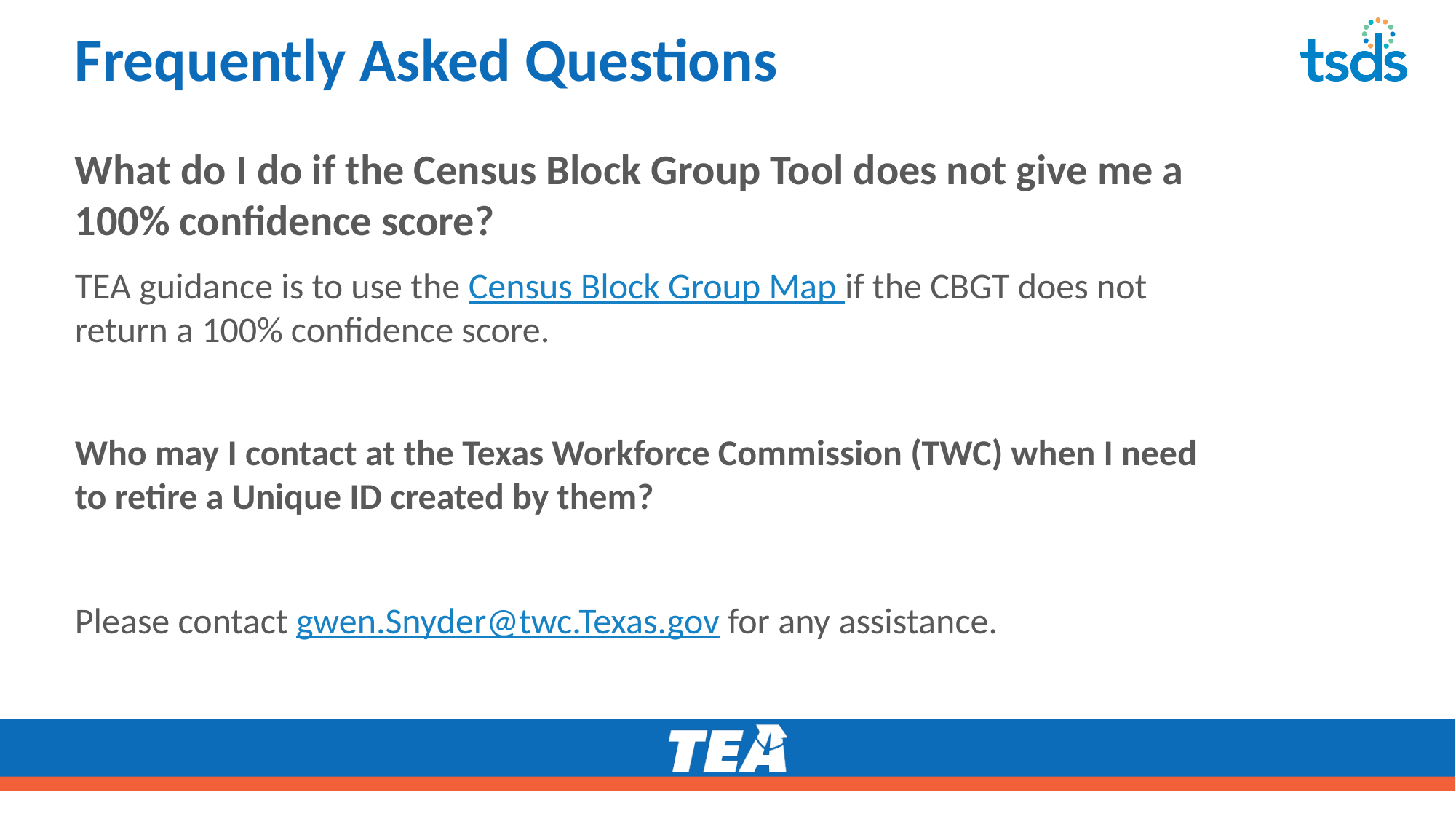

# Frequently Asked Questions
What do I do if the Census Block Group Tool does not give me a 100% confidence score?
TEA guidance is to use the Census Block Group Map if the CBGT does not return a 100% confidence score.

Who may I contact at the Texas Workforce Commission (TWC) when I need to retire a Unique ID created by them?

Please contact gwen.Snyder@twc.Texas.gov for any assistance.